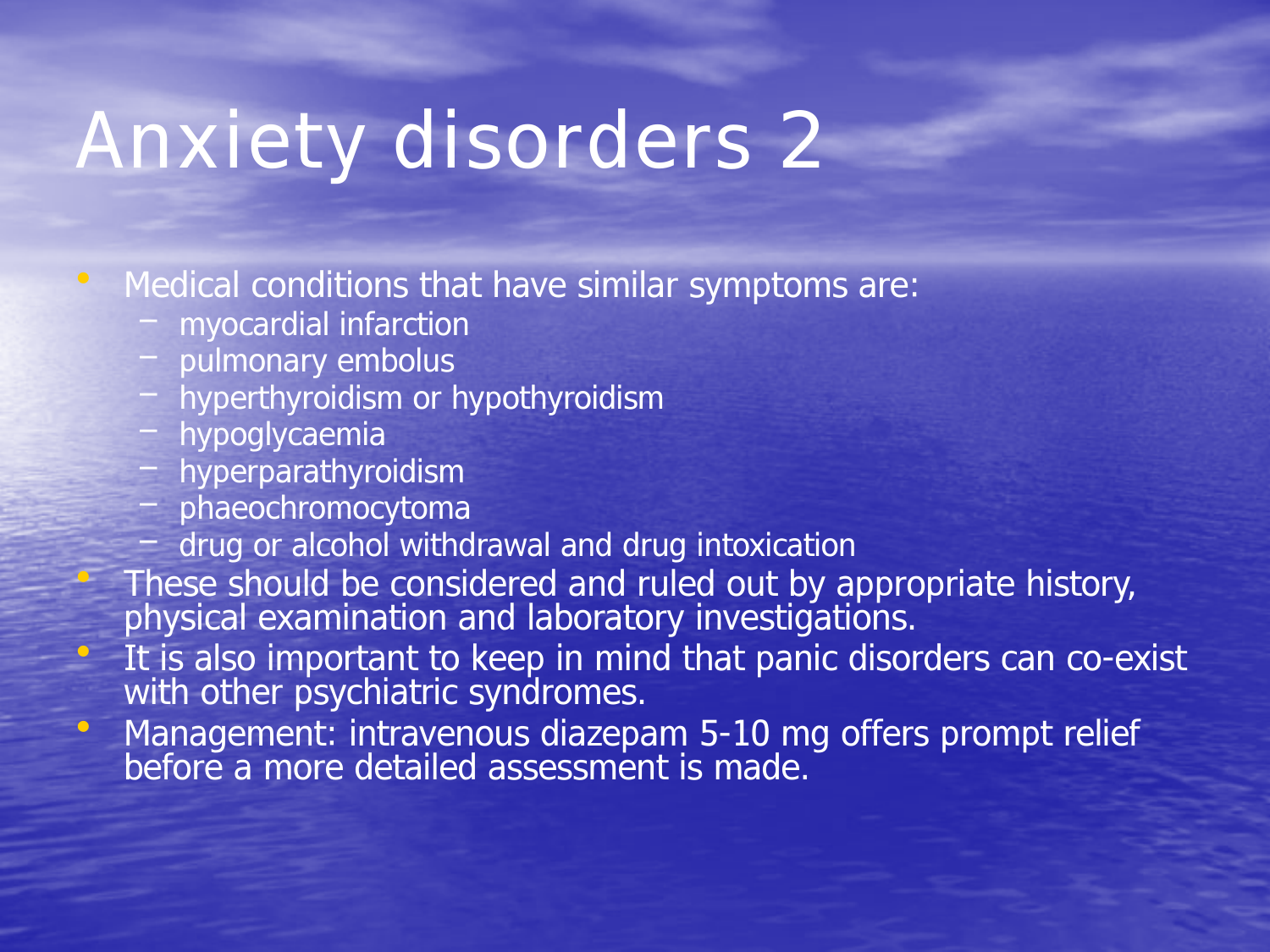

# Anxiety disorders 2
Medical conditions that have similar symptoms are:
myocardial infarction
pulmonary embolus
hyperthyroidism or hypothyroidism
hypoglycaemia
hyperparathyroidism
phaeochromocytoma
drug or alcohol withdrawal and drug intoxication
These should be considered and ruled out by appropriate history, physical examination and laboratory investigations.
It is also important to keep in mind that panic disorders can co-exist with other psychiatric syndromes.
Management: intravenous diazepam 5-10 mg offers prompt relief before a more detailed assessment is made.